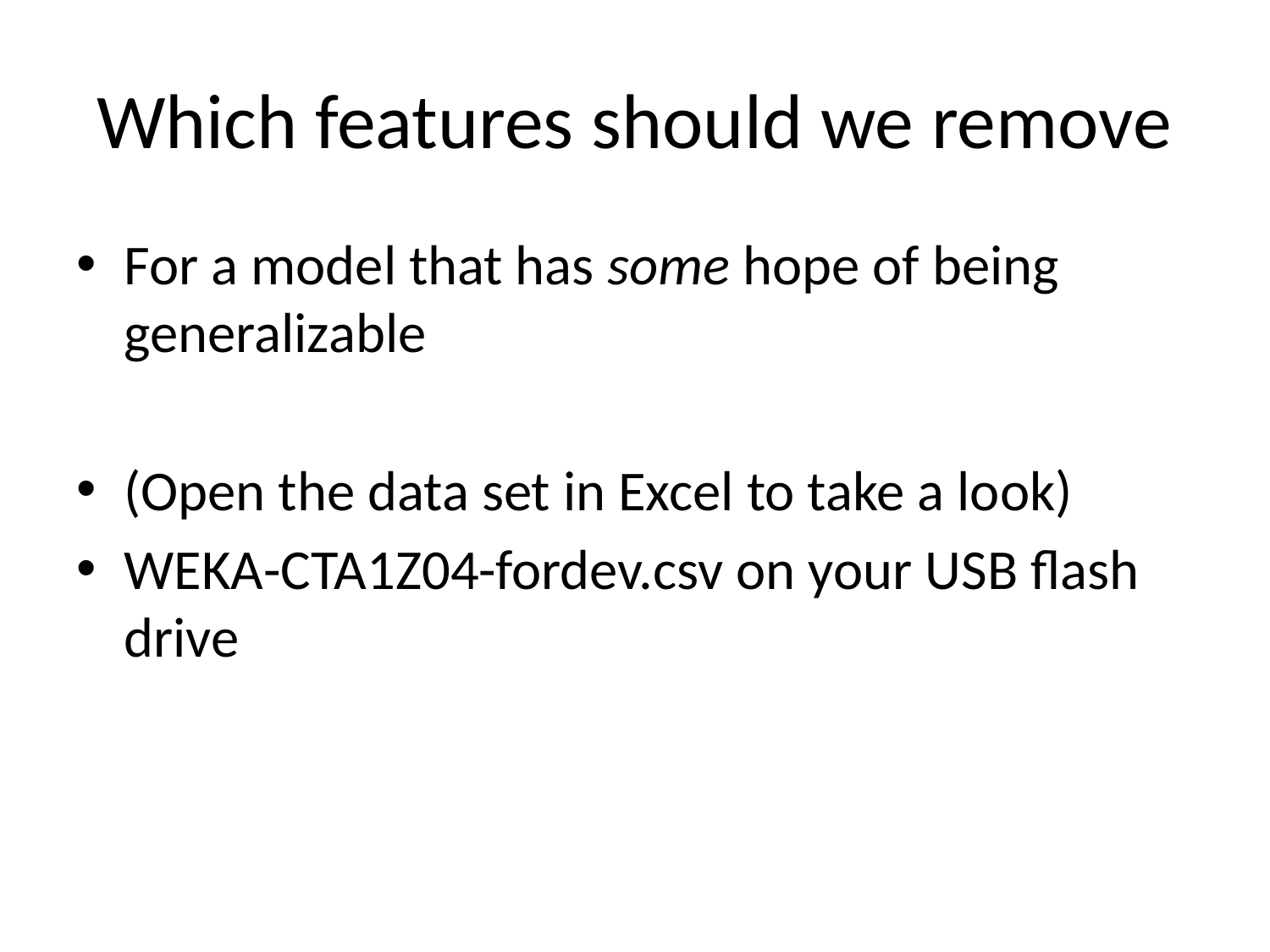

# Which features should we remove
For a model that has some hope of being generalizable

(Open the data set in Excel to take a look)
WEKA-CTA1Z04-fordev.csv on your USB flash drive